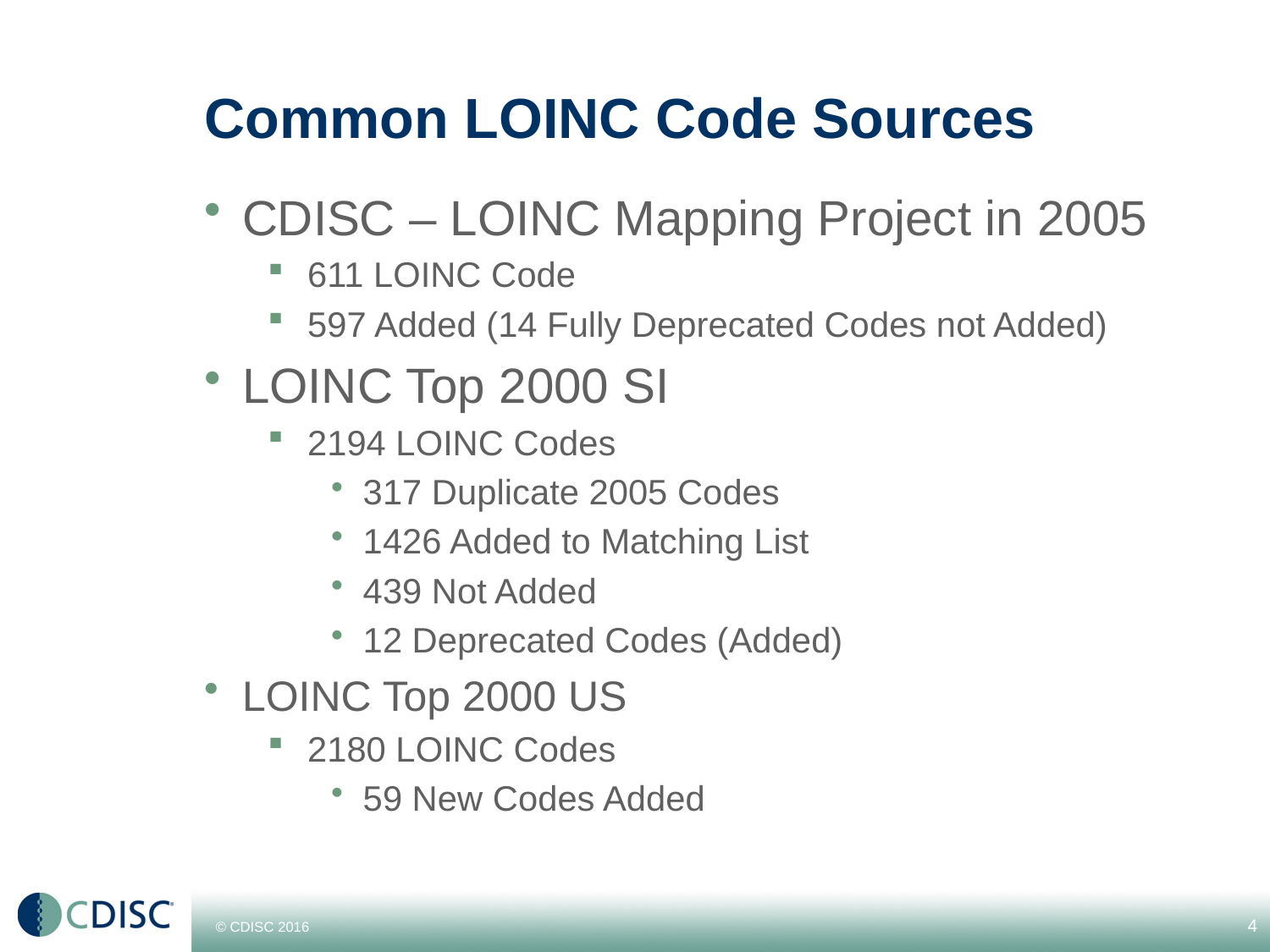

# Common LOINC Code Sources
CDISC – LOINC Mapping Project in 2005
611 LOINC Code
597 Added (14 Fully Deprecated Codes not Added)
LOINC Top 2000 SI
2194 LOINC Codes
317 Duplicate 2005 Codes
1426 Added to Matching List
439 Not Added
12 Deprecated Codes (Added)
LOINC Top 2000 US
2180 LOINC Codes
59 New Codes Added
4